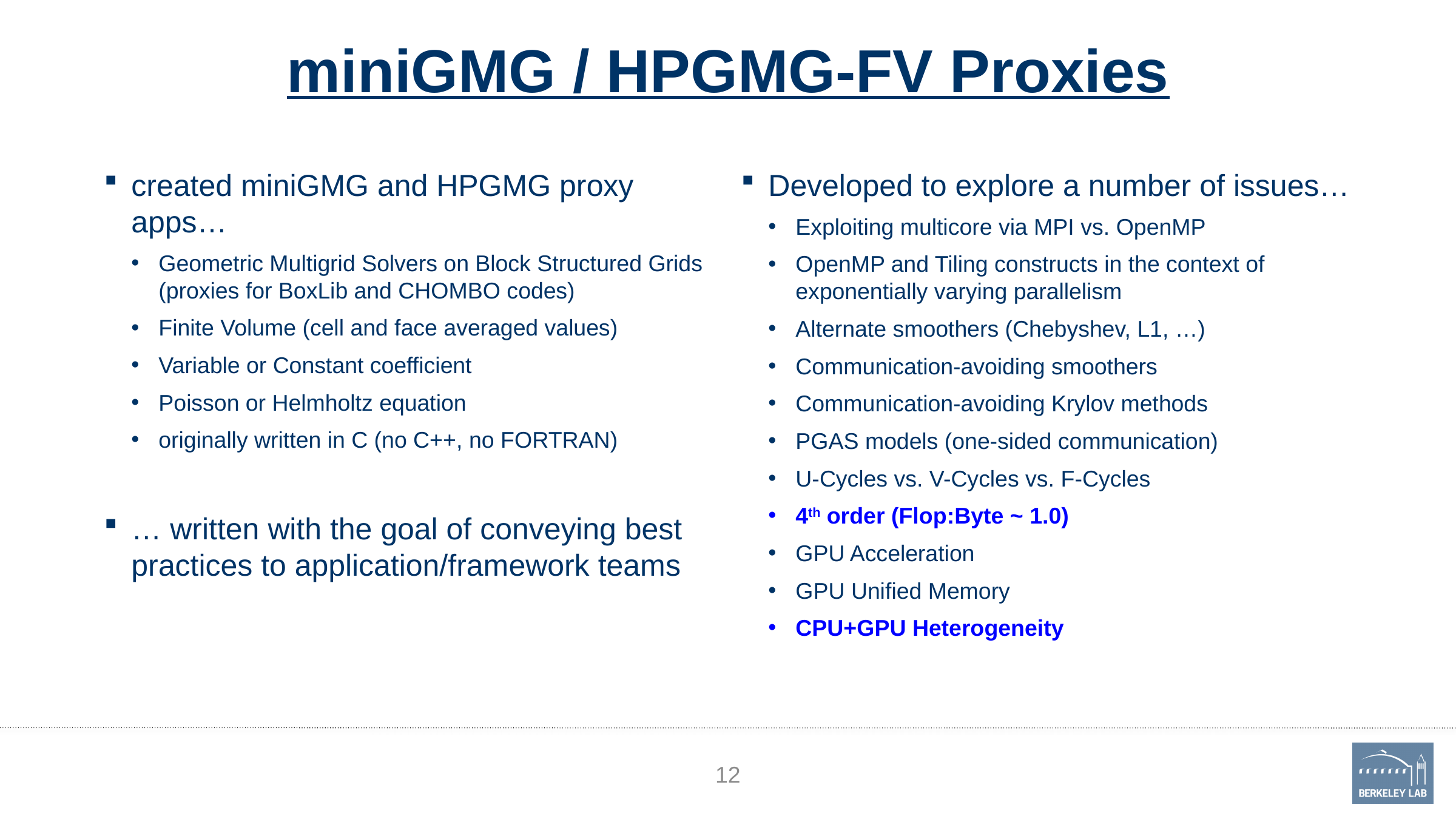

# miniGMG / HPGMG-FV Proxies
created miniGMG and HPGMG proxy apps…
Geometric Multigrid Solvers on Block Structured Grids (proxies for BoxLib and CHOMBO codes)
Finite Volume (cell and face averaged values)
Variable or Constant coefficient
Poisson or Helmholtz equation
originally written in C (no C++, no FORTRAN)

… written with the goal of conveying best practices to application/framework teams

Developed to explore a number of issues…
Exploiting multicore via MPI vs. OpenMP
OpenMP and Tiling constructs in the context of exponentially varying parallelism
Alternate smoothers (Chebyshev, L1, …)
Communication-avoiding smoothers
Communication-avoiding Krylov methods
PGAS models (one-sided communication)
U-Cycles vs. V-Cycles vs. F-Cycles
4th order (Flop:Byte ~ 1.0)
GPU Acceleration
GPU Unified Memory
CPU+GPU Heterogeneity

12